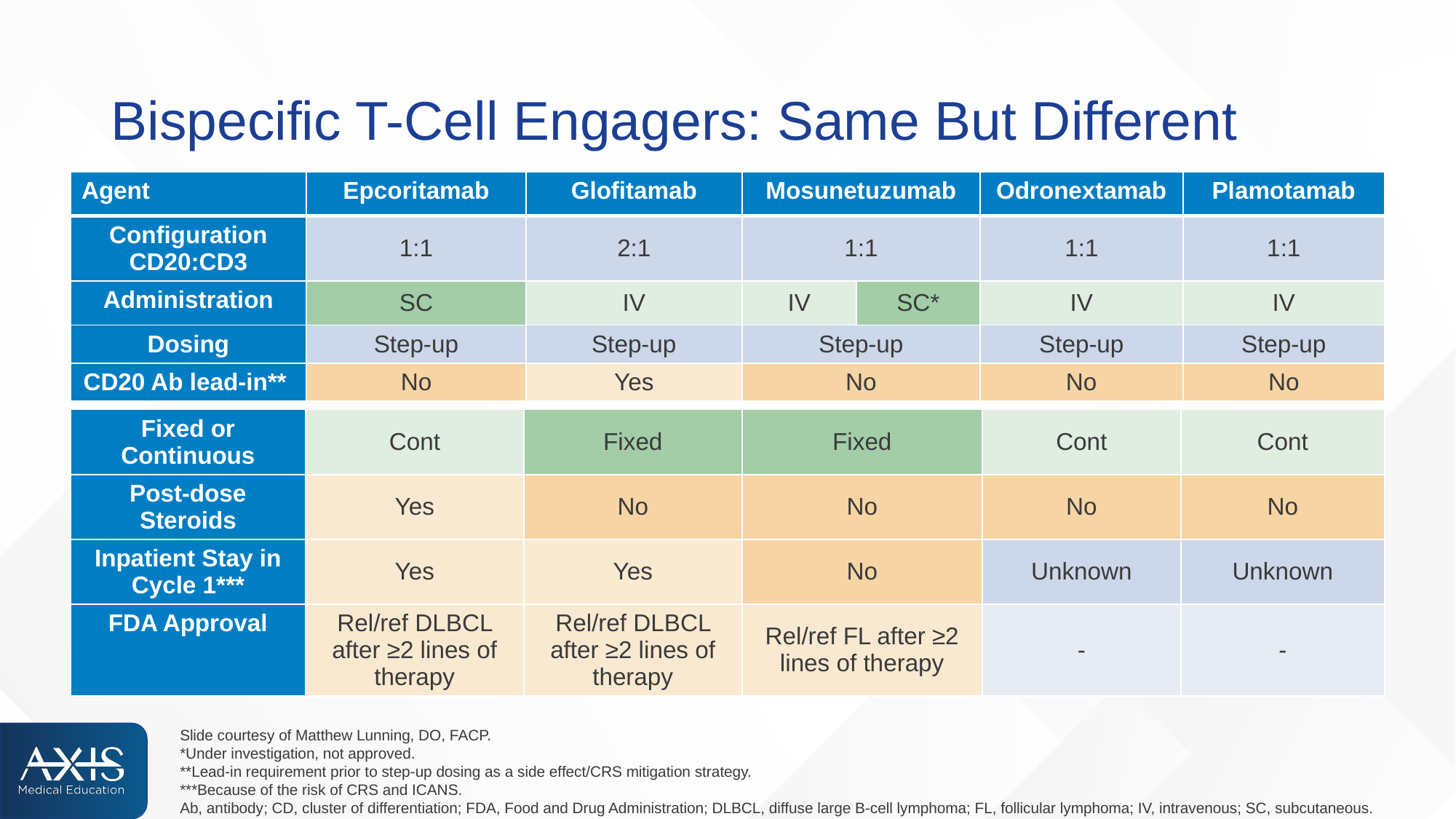

# Bispecific T-Cell Engagers: Same But Different
| Agent | Epcoritamab | Glofitamab | Mosunetuzumab |  | Odronextamab | Plamotamab |
| --- | --- | --- | --- | --- | --- | --- |
| Configuration CD20:CD3 | 1:1 | 2:1 | 1:1 |  | 1:1 | 1:1 |
| Administration | SC | IV | IV | SC\* | IV | IV |
| Dosing | Step-up | Step-up | Step-up |  | Step-up | Step-up |
| CD20 Ab lead-in\*\* | No | Yes | No |  | No | No |
| Fixed or Continuous | Cont | Fixed | Fixed | Cont | Cont |
| --- | --- | --- | --- | --- | --- |
| Post-dose Steroids | Yes | No | No | No | No |
| Inpatient Stay in Cycle 1\*\*\* | Yes | Yes | No | Unknown | Unknown |
| FDA Approval | Rel/ref DLBCL after ≥2 lines of therapy | Rel/ref DLBCL after ≥2 lines of therapy | Rel/ref FL after ≥2 lines of therapy | - | - |
Slide courtesy of Matthew Lunning, DO, FACP.
*Under investigation, not approved.
**Lead-in requirement prior to step-up dosing as a side effect/CRS mitigation strategy.
***Because of the risk of CRS and ICANS.
Ab, antibody; CD, cluster of differentiation; FDA, Food and Drug Administration; DLBCL, diffuse large B-cell lymphoma; FL, follicular lymphoma; IV, intravenous; SC, subcutaneous.